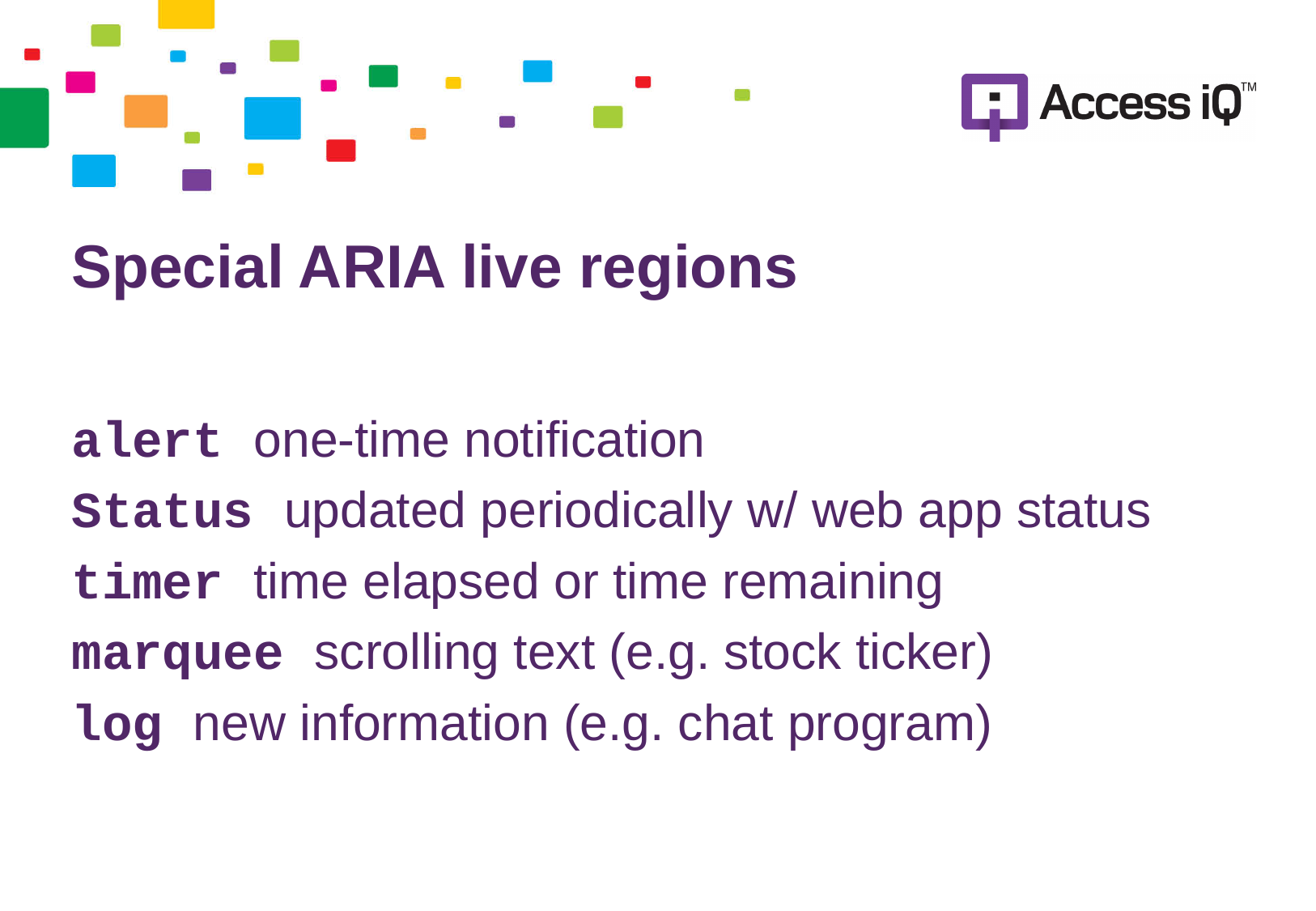

# Special ARIA live regions
alert one-time notification
Status updated periodically w/ web app status
timer time elapsed or time remaining
marquee scrolling text (e.g. stock ticker)
log new information (e.g. chat program)